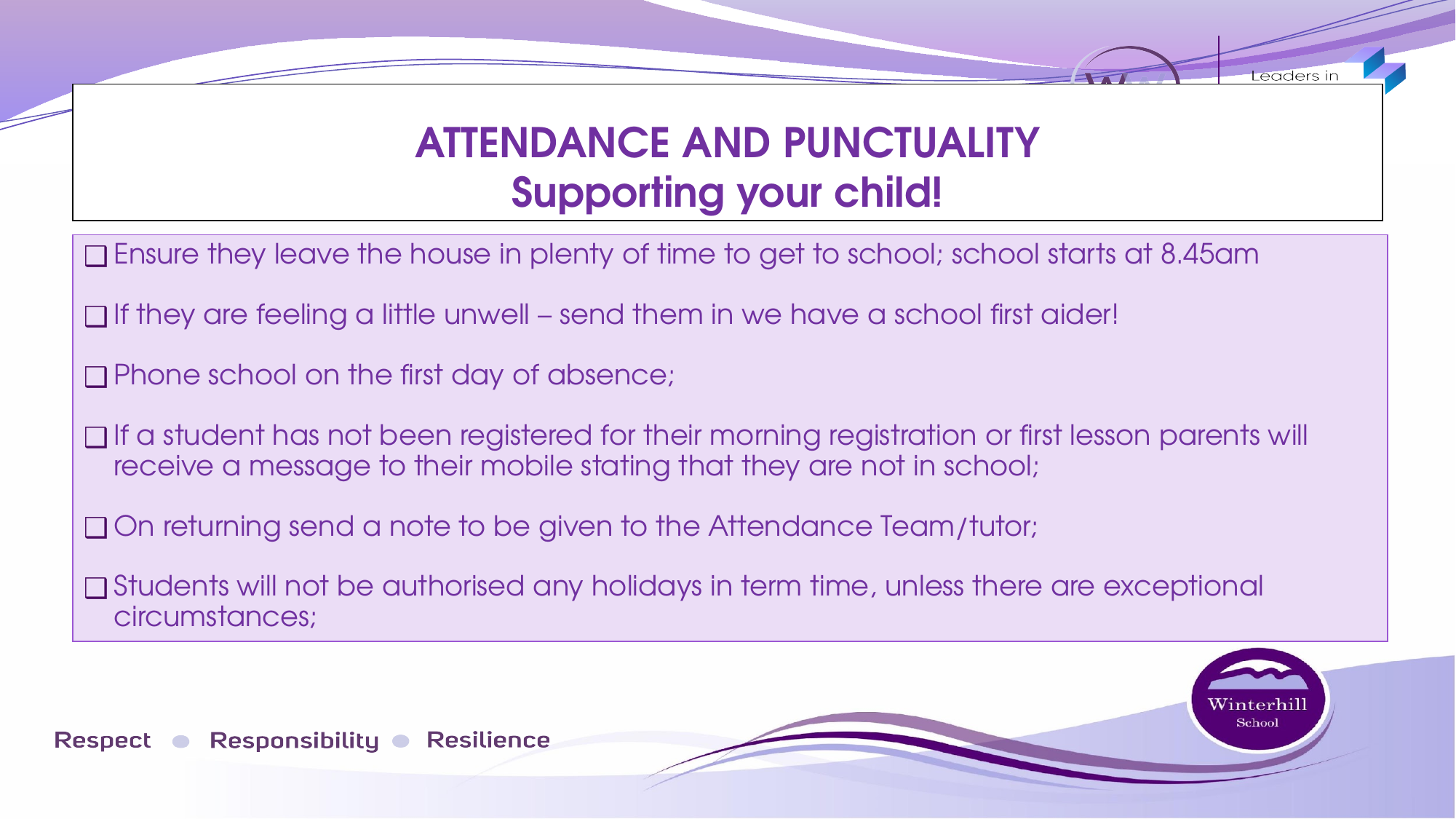

ATTENDANCE AND PUNCTUALITY
Supporting your child!
Ensure they leave the house in plenty of time to get to school; school starts at 8.45am

If they are feeling a little unwell – send them in we have a school first aider!

Phone school on the first day of absence;

If a student has not been registered for their morning registration or first lesson parents will receive a message to their mobile stating that they are not in school;

On returning send a note to be given to the Attendance Team/tutor;

Students will not be authorised any holidays in term time, unless there are exceptional circumstances;